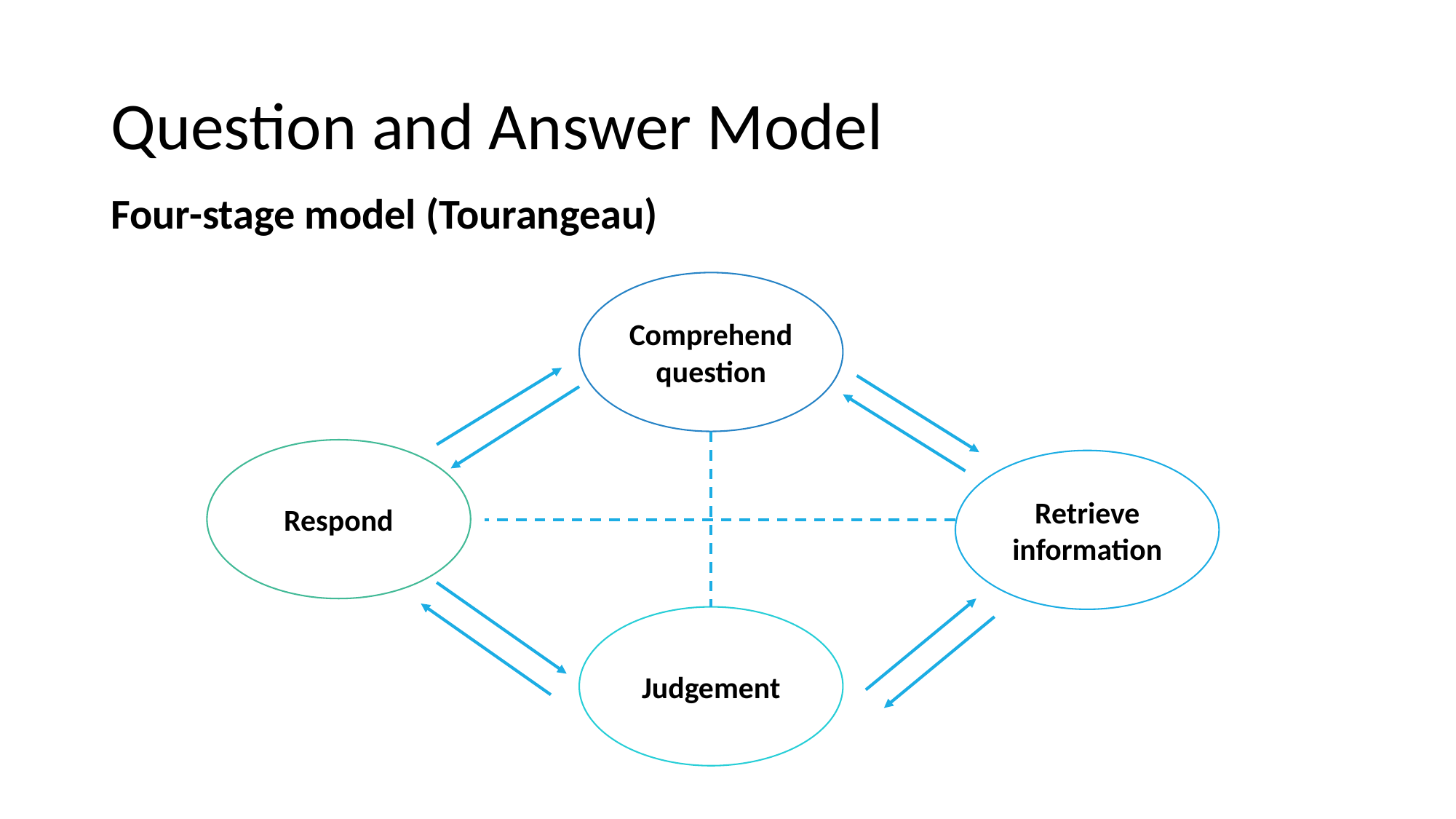

# Question and Answer Model
Four-stage model (Tourangeau)

Comprehend question
Respond
Retrieve information
Judgement